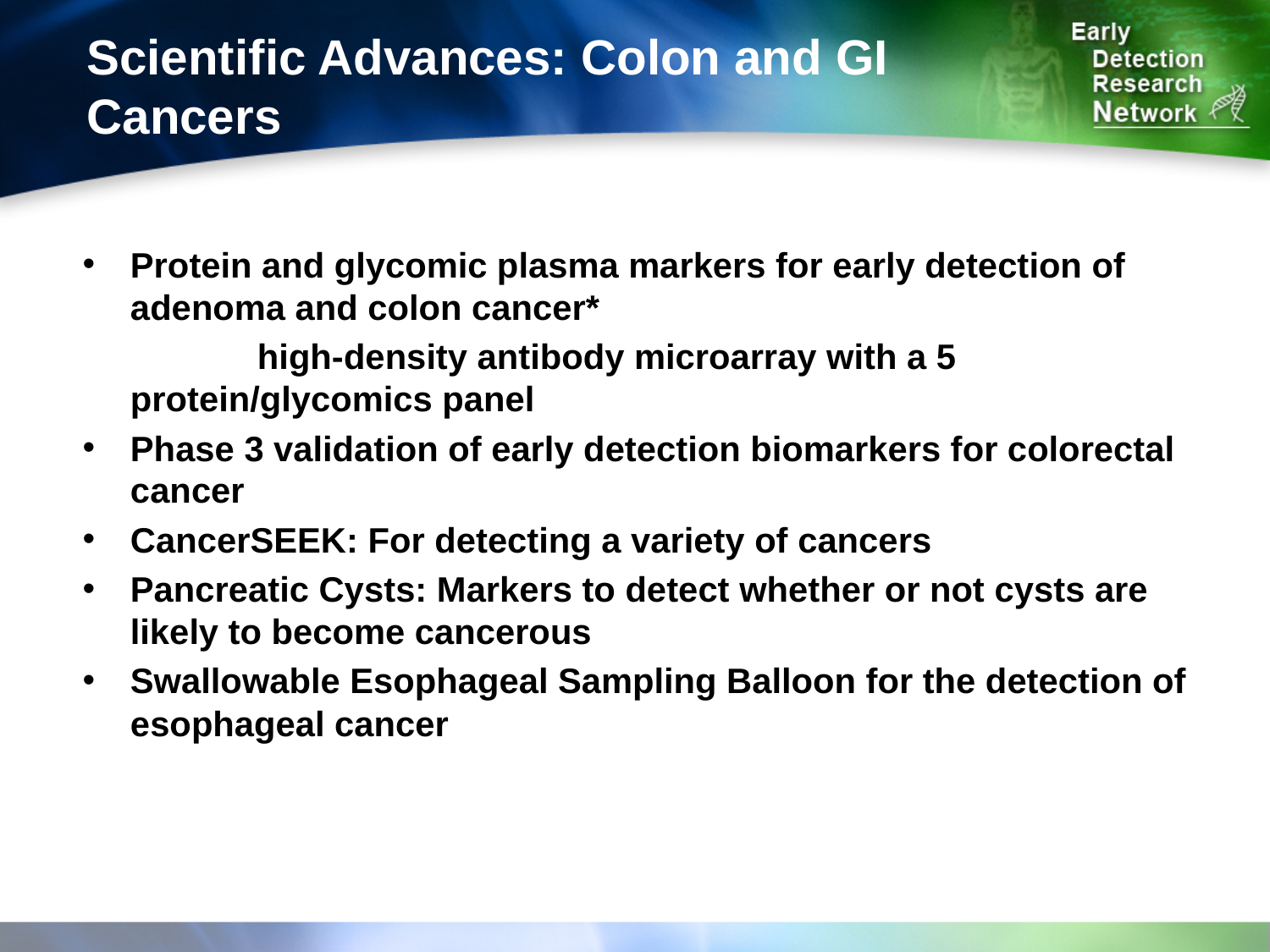

# Scientific Advances: Colon and GI Cancers
Protein and glycomic plasma markers for early detection of adenoma and colon cancer*
		high-density antibody microarray with a 5 	protein/glycomics panel
Phase 3 validation of early detection biomarkers for colorectal cancer
CancerSEEK: For detecting a variety of cancers
Pancreatic Cysts: Markers to detect whether or not cysts are likely to become cancerous
Swallowable Esophageal Sampling Balloon for the detection of esophageal cancer